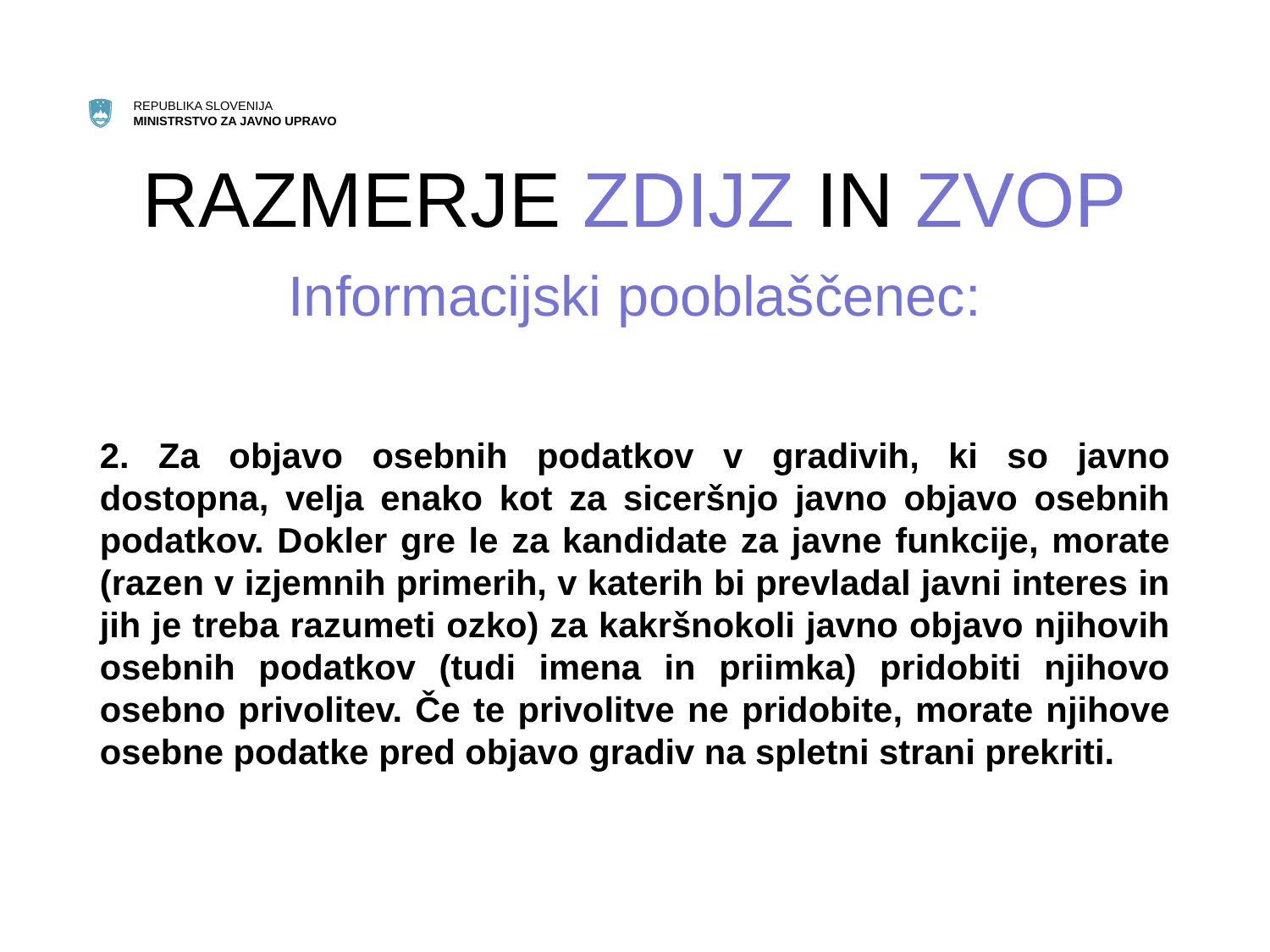

# RAZMERJE ZDIJZ IN ZVOP
Informacijski pooblaščenec:

2. Za objavo osebnih podatkov v gradivih, ki so javno dostopna, velja enako kot za siceršnjo javno objavo osebnih podatkov. Dokler gre le za kandidate za javne funkcije, morate (razen v izjemnih primerih, v katerih bi prevladal javni interes in jih je treba razumeti ozko) za kakršnokoli javno objavo njihovih osebnih podatkov (tudi imena in priimka) pridobiti njihovo osebno privolitev. Če te privolitve ne pridobite, morate njihove osebne podatke pred objavo gradiv na spletni strani prekriti.